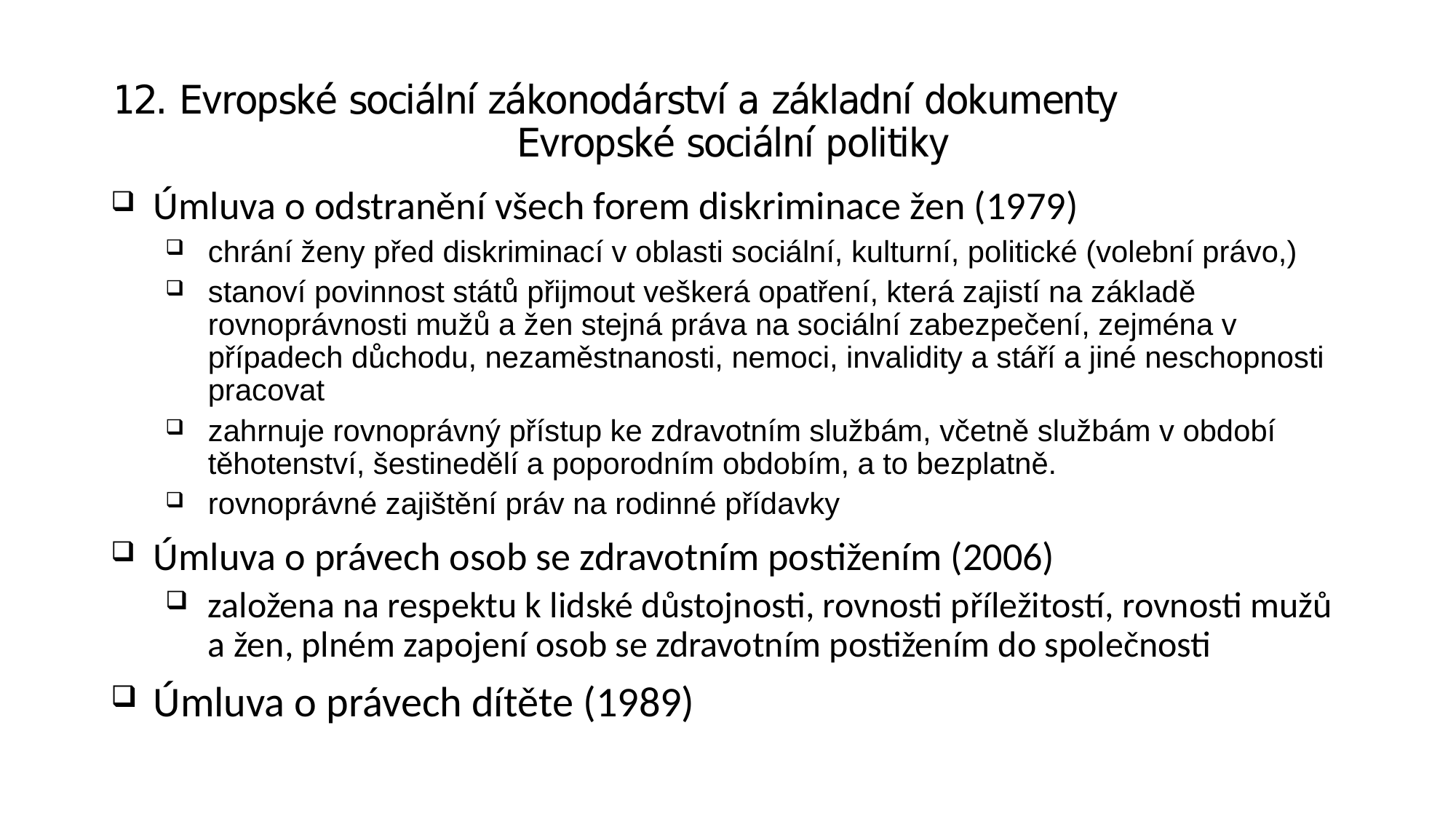

# 12. Evropské sociální zákonodárství a základní dokumenty                    Evropské sociální politiky
Úmluva o odstranění všech forem diskriminace žen (1979)
chrání ženy před diskriminací v oblasti sociální, kulturní, politické (volební právo,)
stanoví povinnost států přijmout veškerá opatření, která zajistí na základě rovnoprávnosti mužů a žen stejná práva na sociální zabezpečení, zejména v případech důchodu, nezaměstnanosti, nemoci, invalidity a stáří a jiné neschopnosti pracovat
zahrnuje rovnoprávný přístup ke zdravotním službám, včetně službám v období těhotenství, šestinedělí a poporodním obdobím, a to bezplatně.
rovnoprávné zajištění práv na rodinné přídavky
Úmluva o právech osob se zdravotním postižením (2006)
založena na respektu k lidské důstojnosti, rovnosti příležitostí, rovnosti mužů a žen, plném zapojení osob se zdravotním postižením do společnosti
Úmluva o právech dítěte (1989)